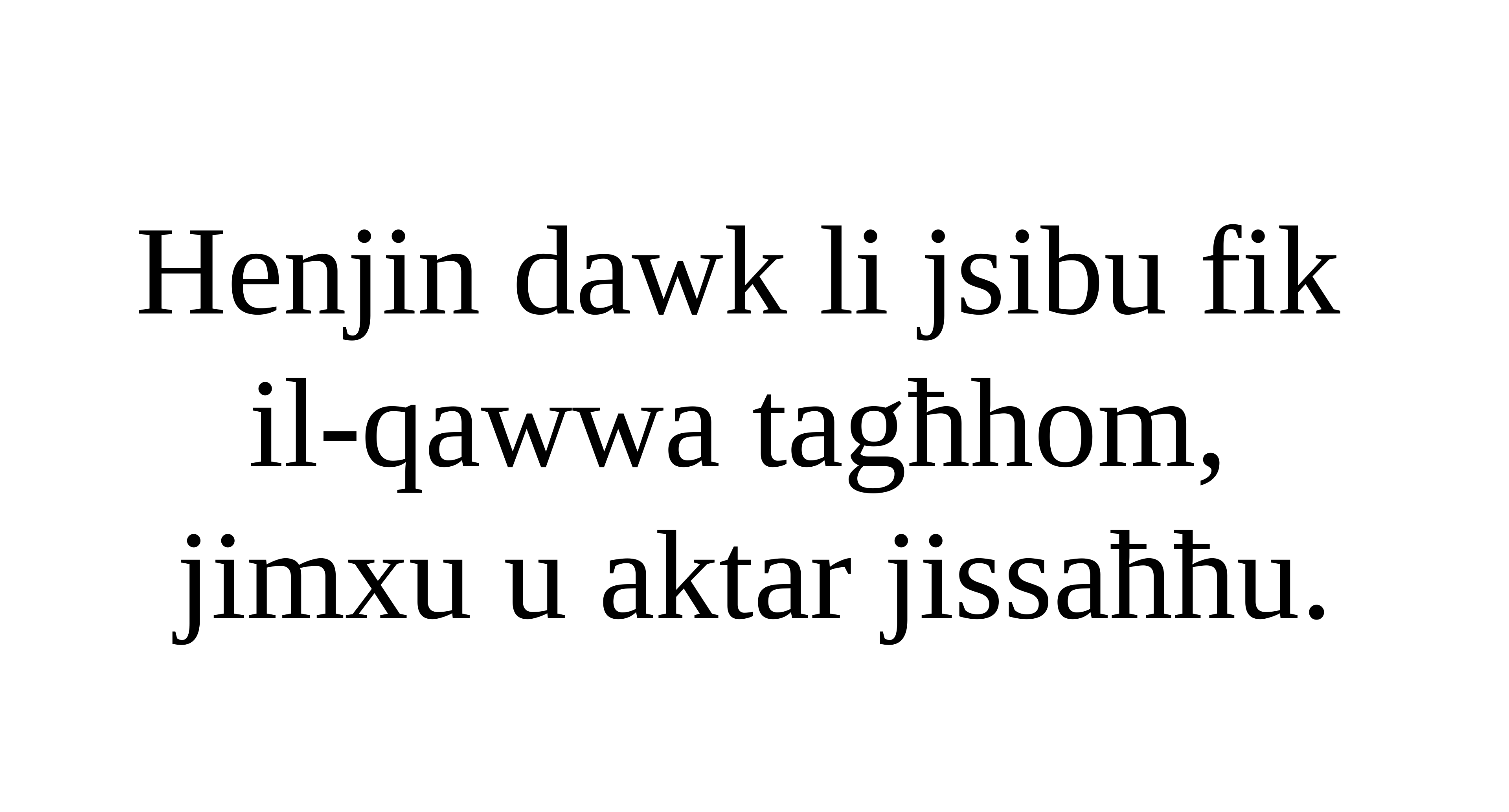

Henjin dawk li jsibu fik
il-qawwa tagħhom,
jimxu u aktar jissaħħu.